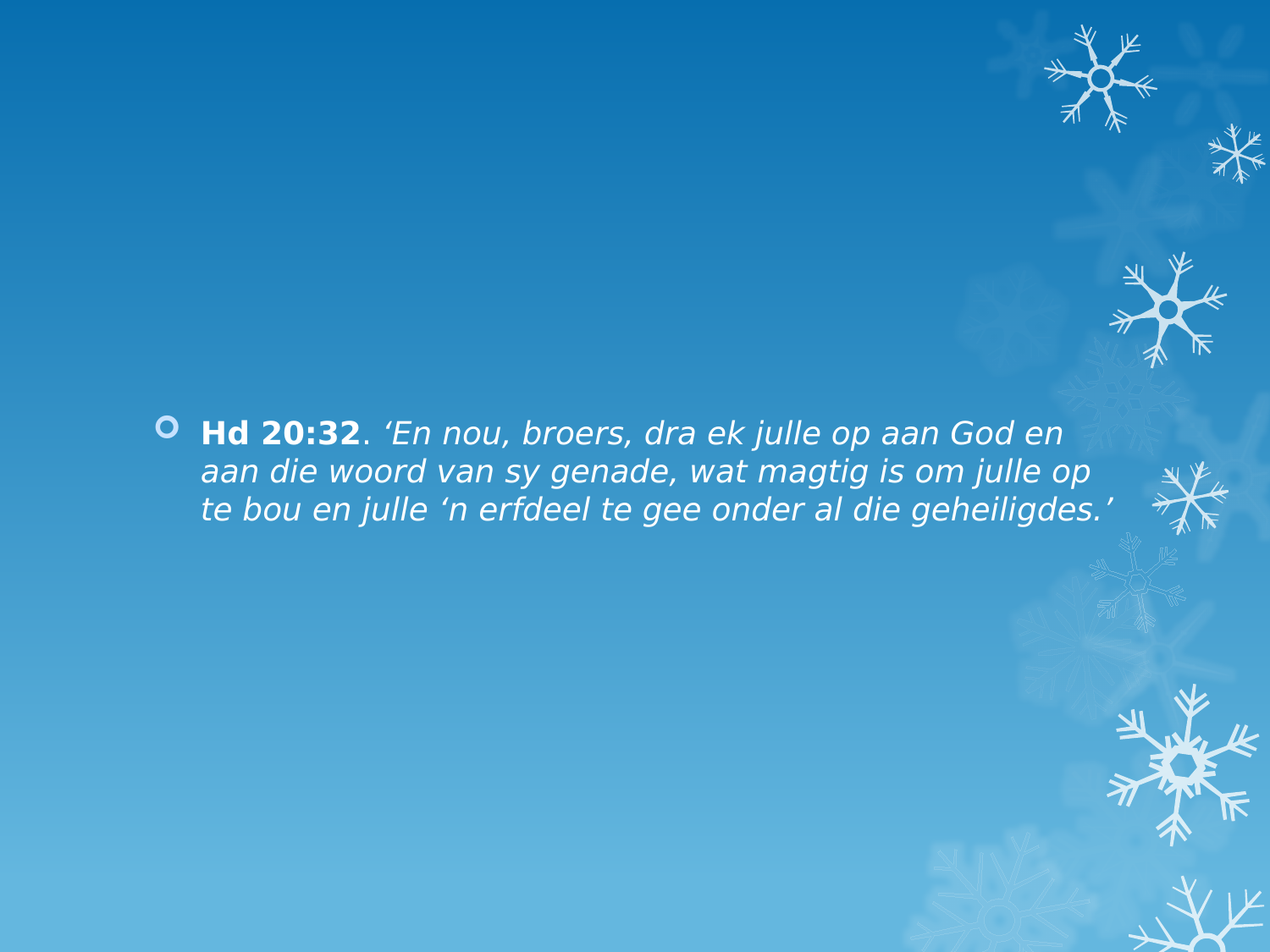

Hd 20:32. ‘En nou, broers, dra ek julle op aan God en aan die woord van sy genade, wat magtig is om julle op te bou en julle ‘n erfdeel te gee onder al die geheiligdes.’